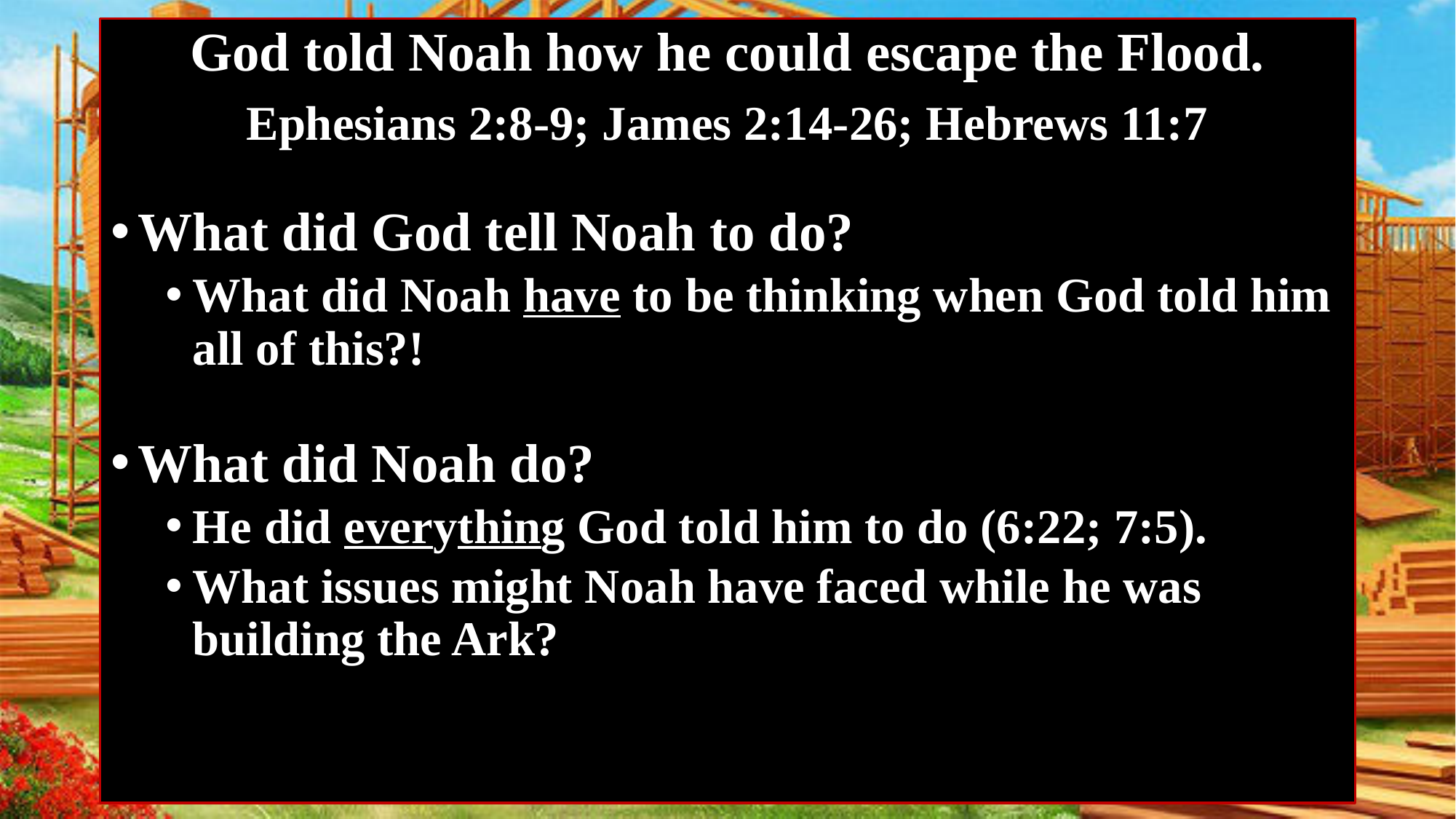

God told Noah how he could escape the Flood.
Ephesians 2:8-9; James 2:14-26; Hebrews 11:7

What did God tell Noah to do?
What did Noah have to be thinking when God told him all of this?!

What did Noah do?
He did everything God told him to do (6:22; 7:5).
What issues might Noah have faced while he was building the Ark?
#